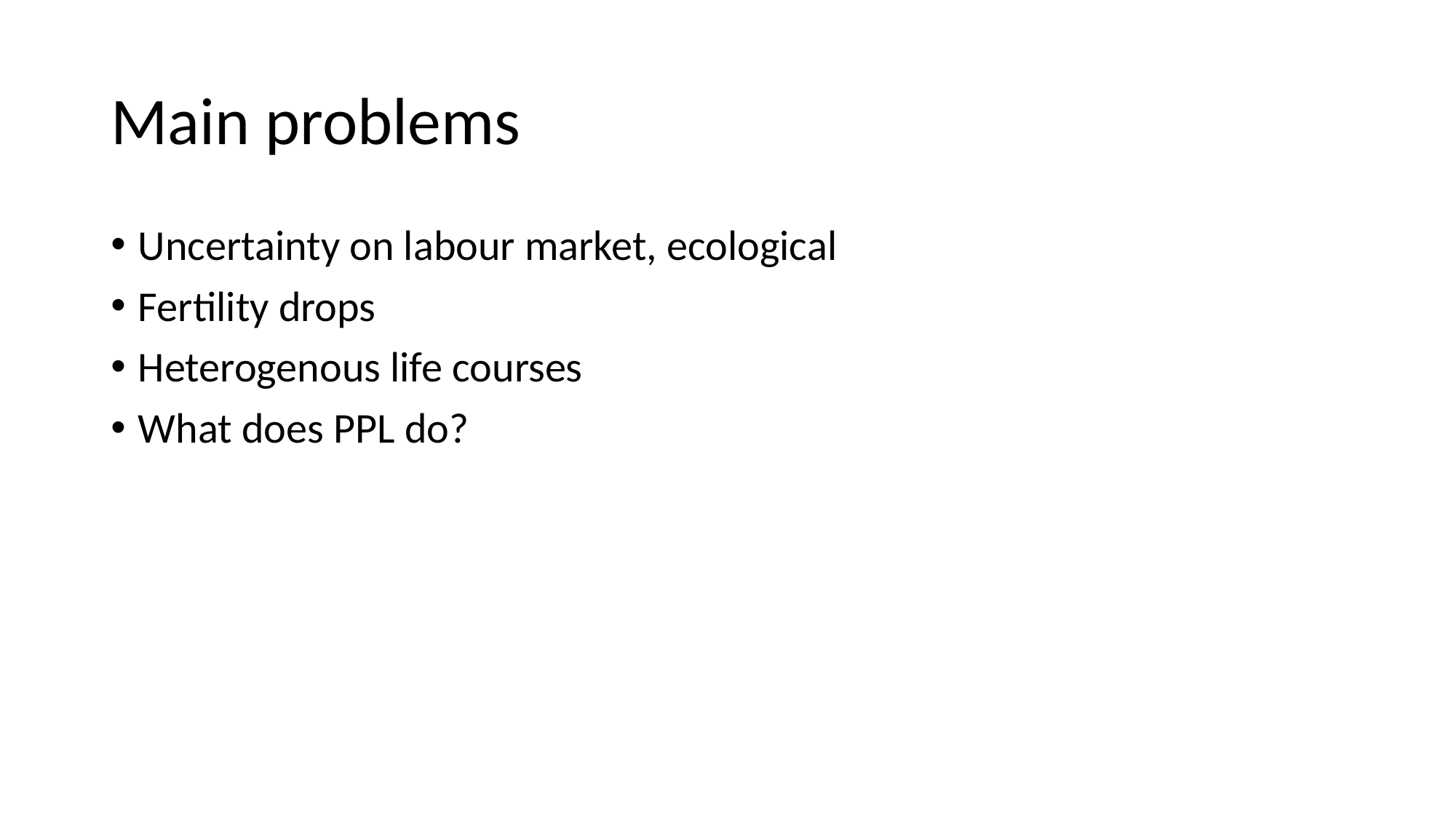

# Main problems
Uncertainty on labour market, ecological
Fertility drops
Heterogenous life courses
What does PPL do?